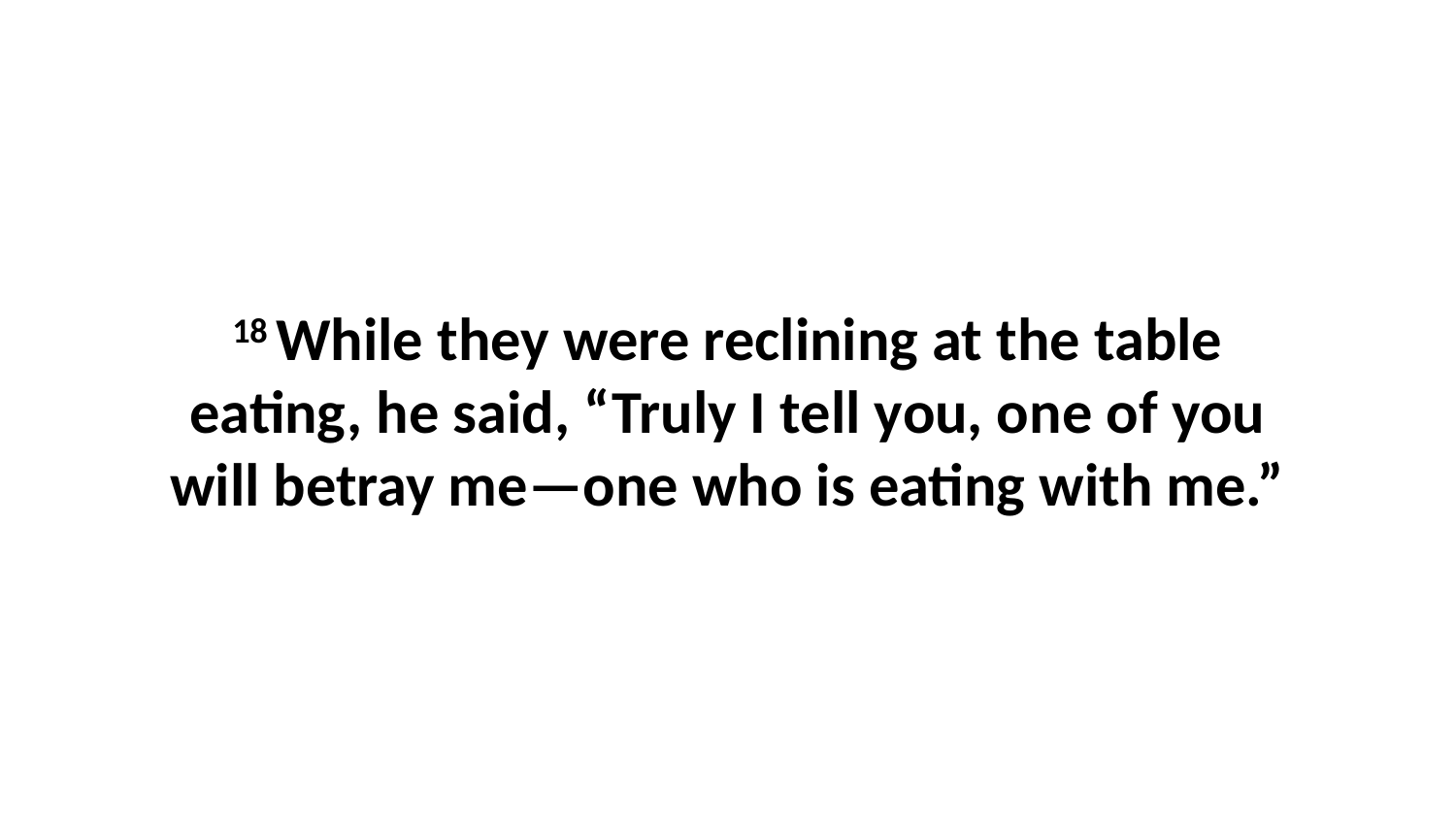

18 While they were reclining at the table eating, he said, “Truly I tell you, one of you will betray me—one who is eating with me.”